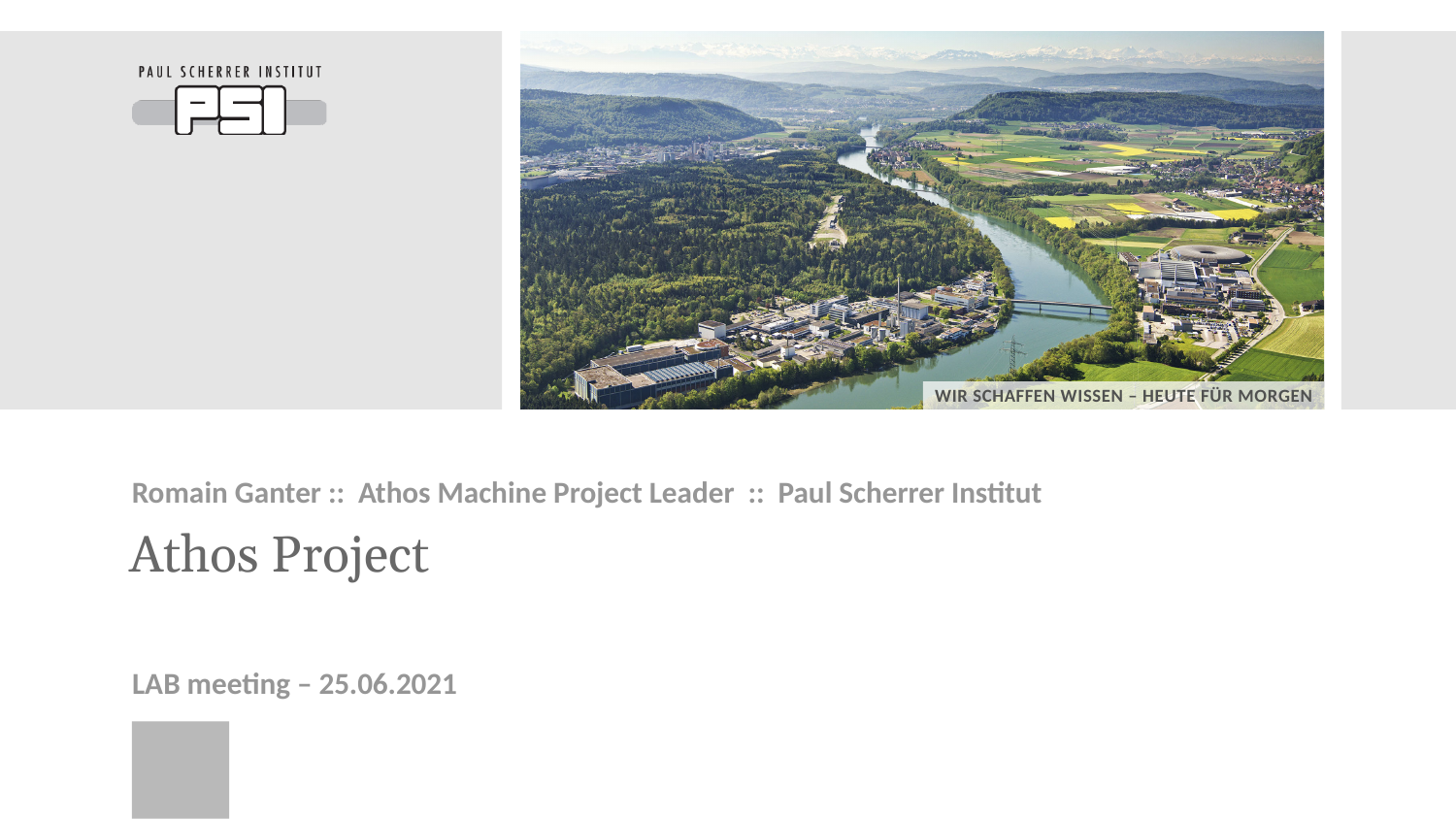

Romain Ganter ::  Athos Machine Project Leader  ::  Paul Scherrer Institut
# Athos Project
LAB meeting – 25.06.2021